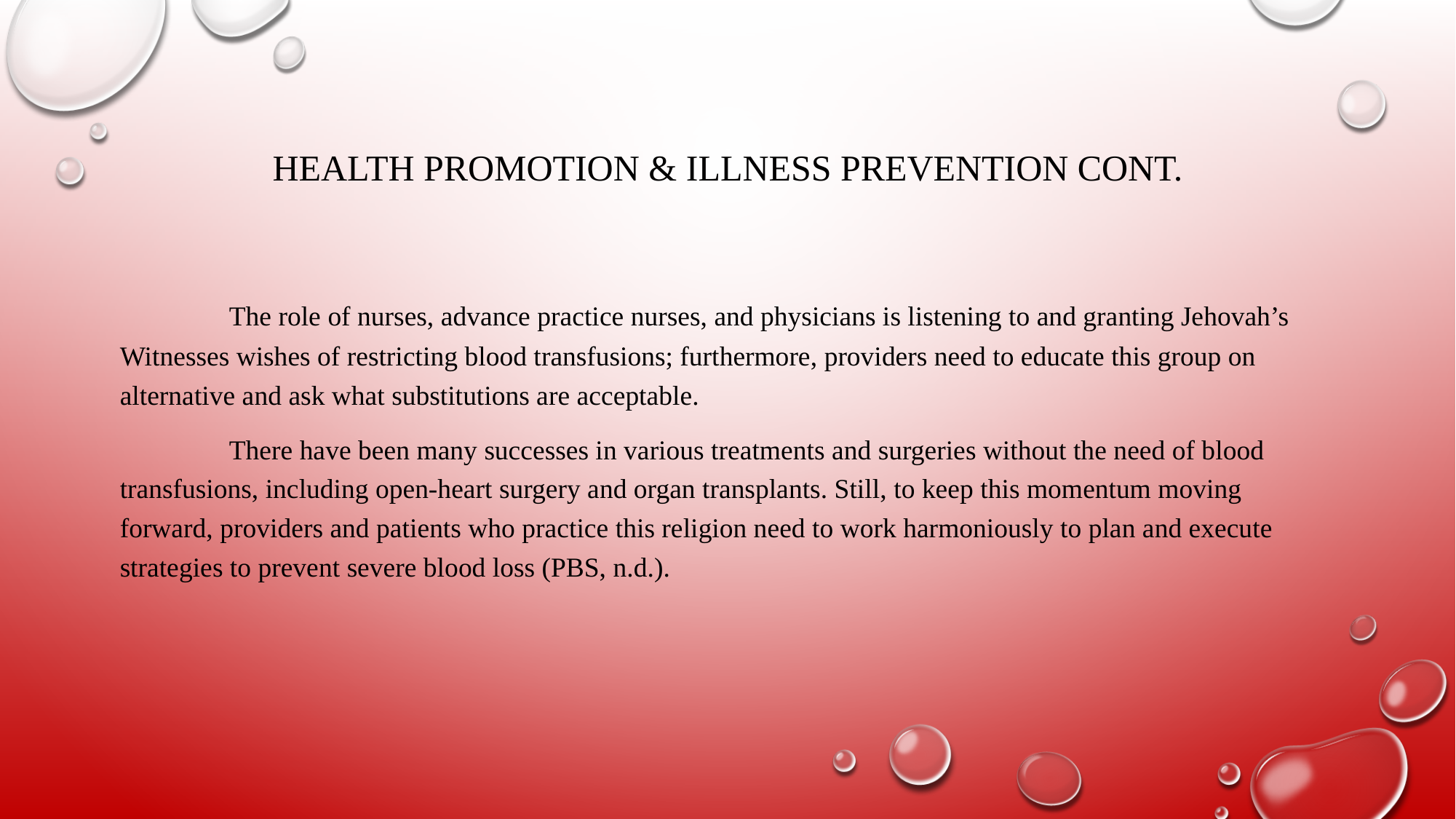

# Health Promotion & Illness Prevention Cont.
	The role of nurses, advance practice nurses, and physicians is listening to and granting Jehovah’s Witnesses wishes of restricting blood transfusions; furthermore, providers need to educate this group on alternative and ask what substitutions are acceptable.
	There have been many successes in various treatments and surgeries without the need of blood transfusions, including open-heart surgery and organ transplants. Still, to keep this momentum moving forward, providers and patients who practice this religion need to work harmoniously to plan and execute strategies to prevent severe blood loss (PBS, n.d.).